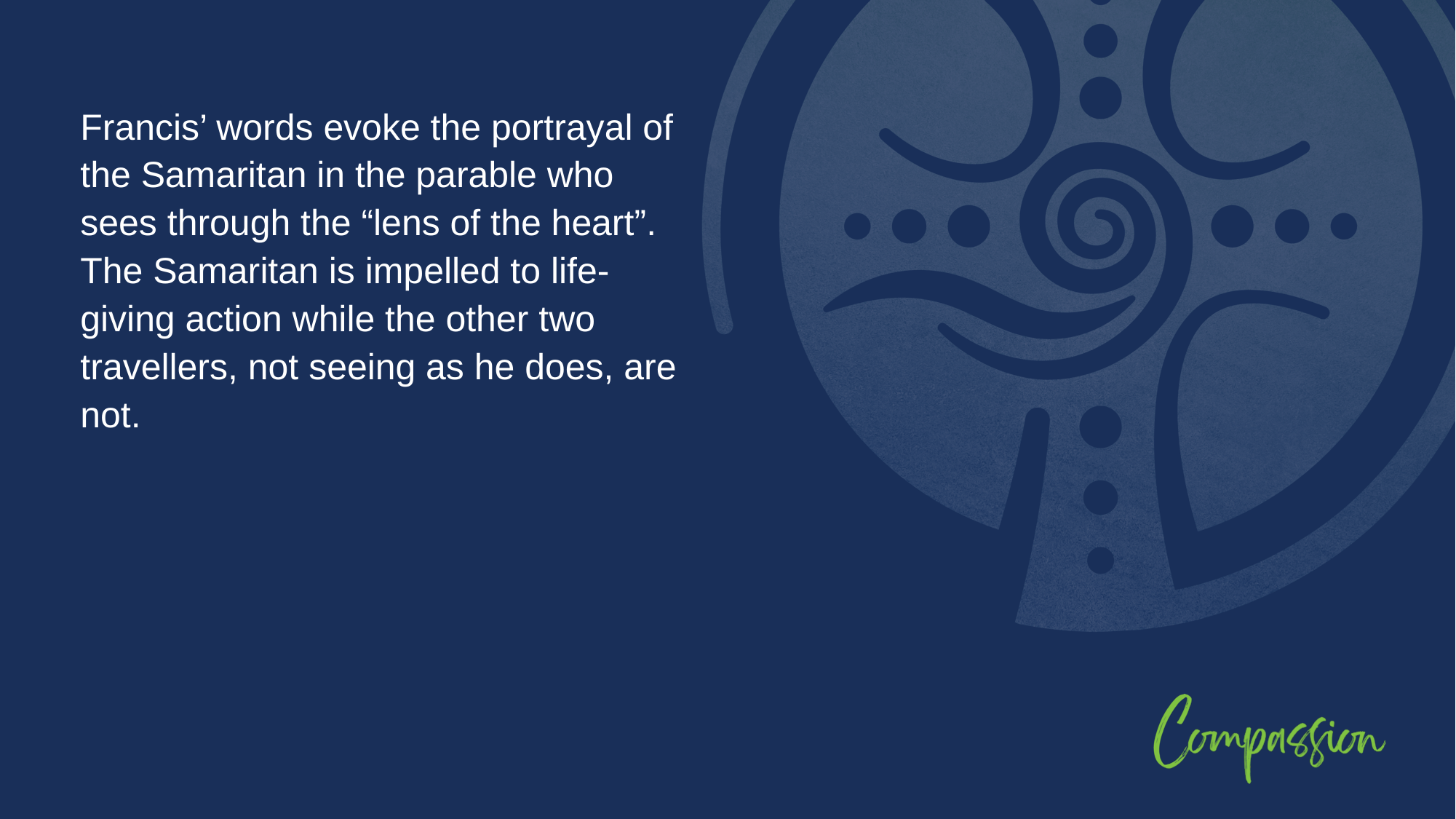

Francis’ words evoke the portrayal of the Samaritan in the parable who sees through the “lens of the heart”. The Samaritan is impelled to life-giving action while the other two travellers, not seeing as he does, are not.